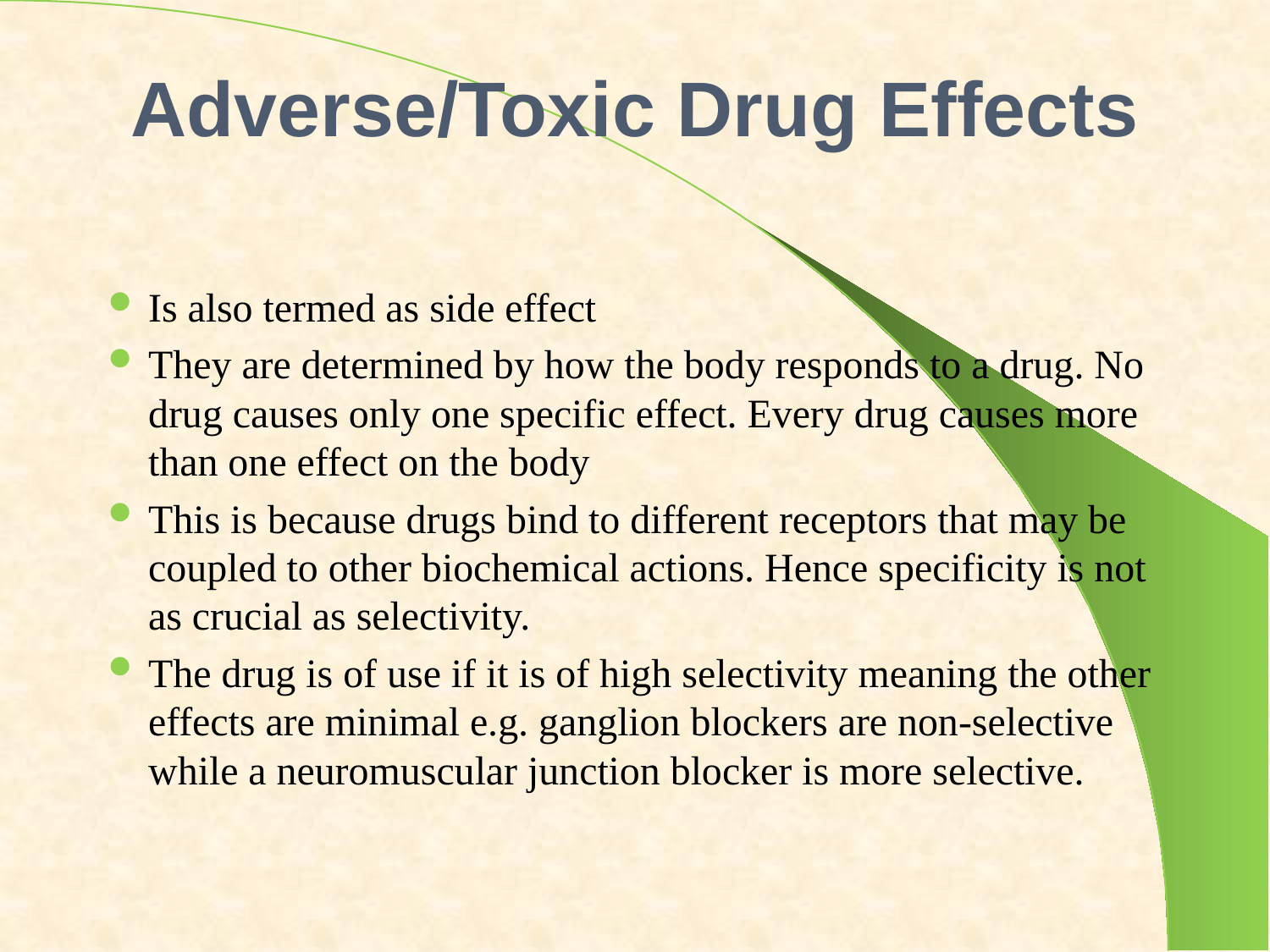

# Adverse/Toxic Drug Effects
Is also termed as side effect
They are determined by how the body responds to a drug. No drug causes only one specific effect. Every drug causes more than one effect on the body
This is because drugs bind to different receptors that may be coupled to other biochemical actions. Hence specificity is not as crucial as selectivity.
The drug is of use if it is of high selectivity meaning the other effects are minimal e.g. ganglion blockers are non-selective while a neuromuscular junction blocker is more selective.